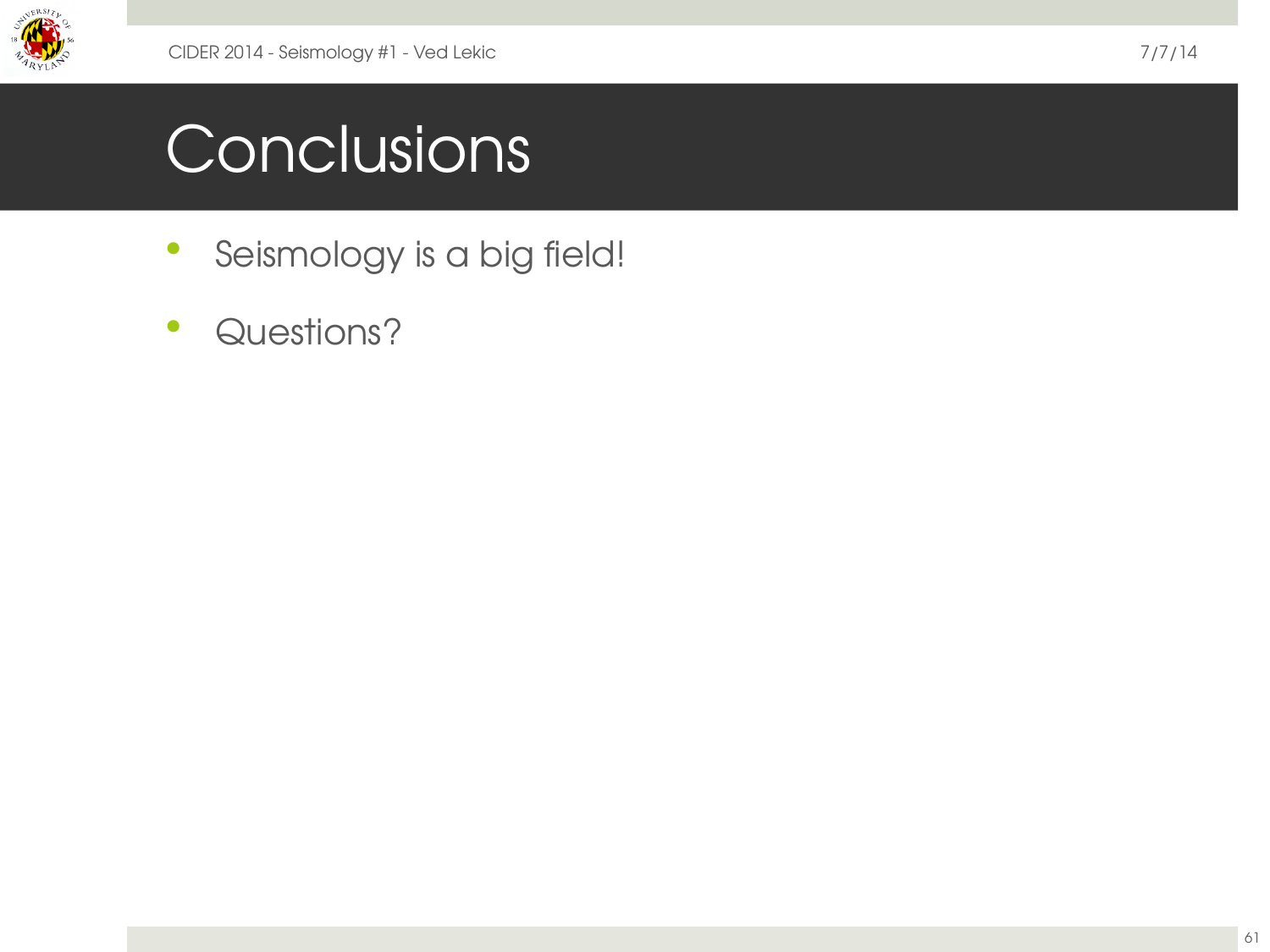

CIDER 2014 - Seismology #1 - Ved Lekic
7/7/14
# Conclusions
Seismology is a big field!
Questions?

61